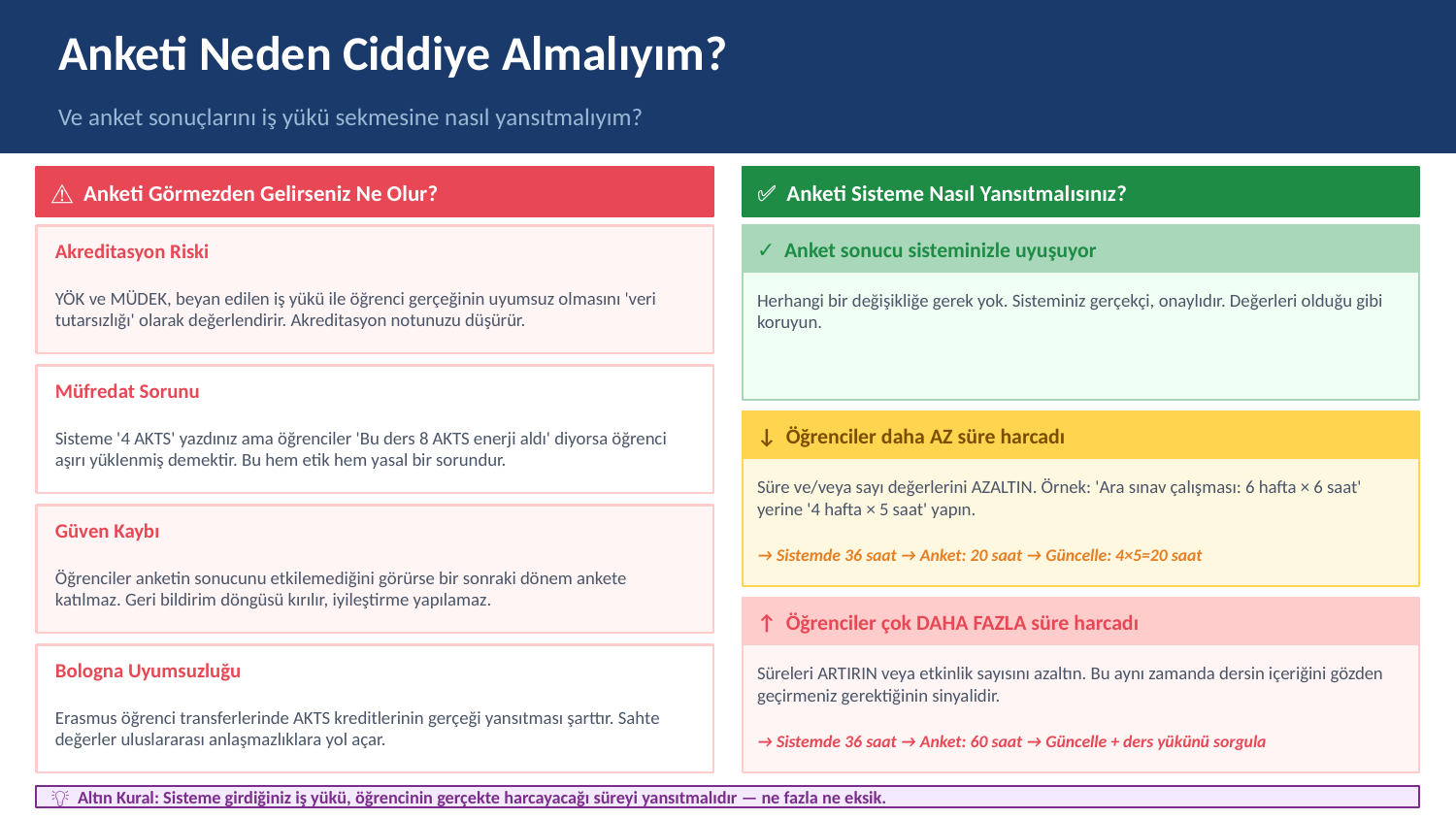

Anketi Neden Ciddiye Almalıyım?
Ve anket sonuçlarını iş yükü sekmesine nasıl yansıtmalıyım?

⚠  Anketi Görmezden Gelirseniz Ne Olur?

✅  Anketi Sisteme Nasıl Yansıtmalısınız?

✓  Anket sonucu sisteminizle uyuşuyor
Akreditasyon Riski
YÖK ve MÜDEK, beyan edilen iş yükü ile öğrenci gerçeğinin uyumsuz olmasını 'veri tutarsızlığı' olarak değerlendirir. Akreditasyon notunuzu düşürür.
Herhangi bir değişikliğe gerek yok. Sisteminiz gerçekçi, onaylıdır. Değerleri olduğu gibi koruyun.

Müfredat Sorunu
Sisteme '4 AKTS' yazdınız ama öğrenciler 'Bu ders 8 AKTS enerji aldı' diyorsa öğrenci aşırı yüklenmiş demektir. Bu hem etik hem yasal bir sorundur.

↓  Öğrenciler daha AZ süre harcadı
Süre ve/veya sayı değerlerini AZALTIN. Örnek: 'Ara sınav çalışması: 6 hafta × 6 saat' yerine '4 hafta × 5 saat' yapın.

Güven Kaybı
→ Sistemde 36 saat → Anket: 20 saat → Güncelle: 4×5=20 saat
Öğrenciler anketin sonucunu etkilemediğini görürse bir sonraki dönem ankete katılmaz. Geri bildirim döngüsü kırılır, iyileştirme yapılamaz.

↑  Öğrenciler çok DAHA FAZLA süre harcadı

Bologna Uyumsuzluğu
Süreleri ARTIRIN veya etkinlik sayısını azaltın. Bu aynı zamanda dersin içeriğini gözden geçirmeniz gerektiğinin sinyalidir.
Erasmus öğrenci transferlerinde AKTS kreditlerinin gerçeği yansıtması şarttır. Sahte değerler uluslararası anlaşmazlıklara yol açar.
→ Sistemde 36 saat → Anket: 60 saat → Güncelle + ders yükünü sorgula

💡  Altın Kural: Sisteme girdiğiniz iş yükü, öğrencinin gerçekte harcayacağı süreyi yansıtmalıdır — ne fazla ne eksik.